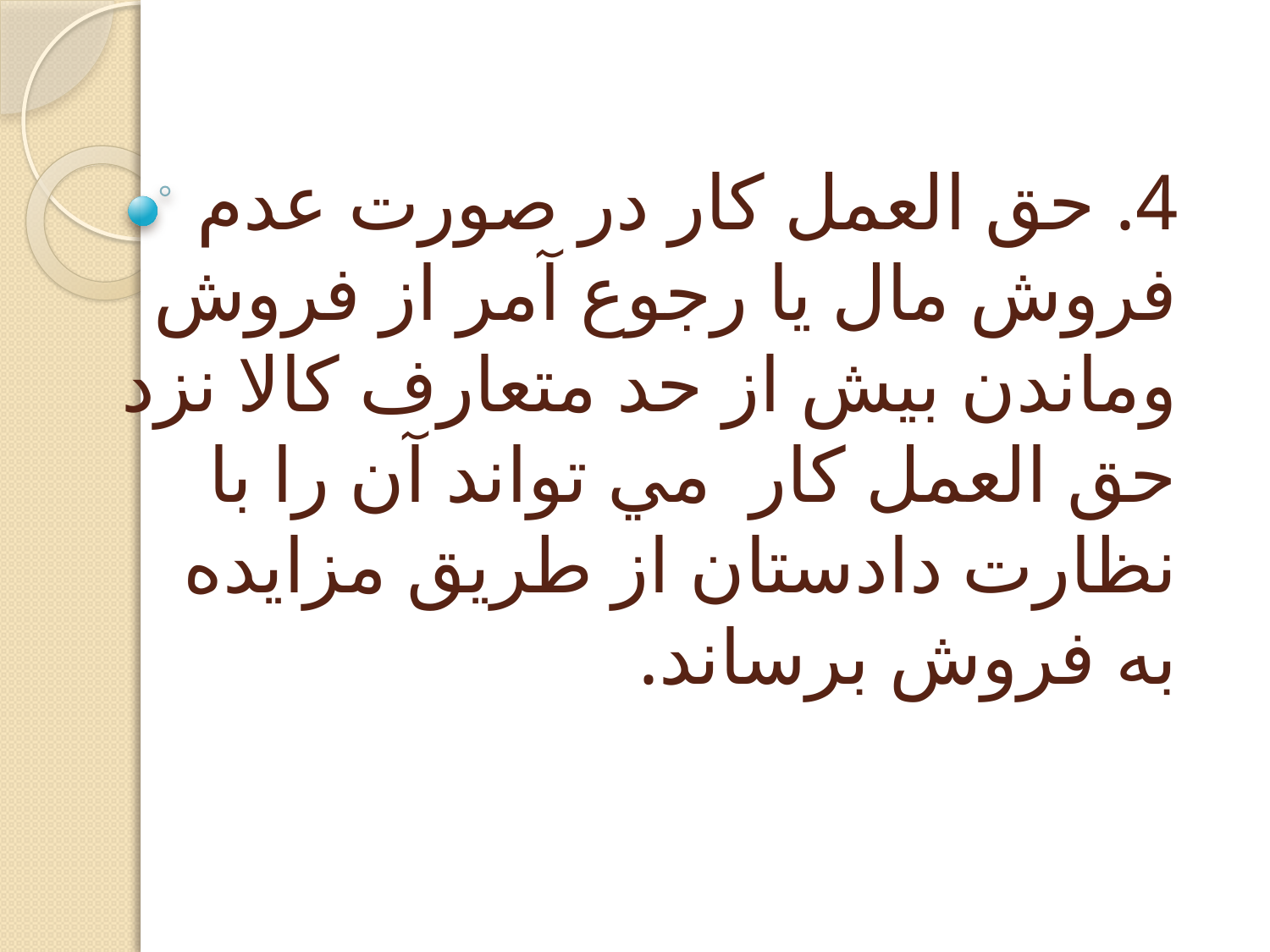

# 4. حق العمل كار در صورت عدم فروش مال يا رجوع آمر از فروش وماندن بيش از حد متعارف كالا نزد حق العمل كار  مي تواند آن را با نظارت دادستان از طريق مزايده به فروش برساند.